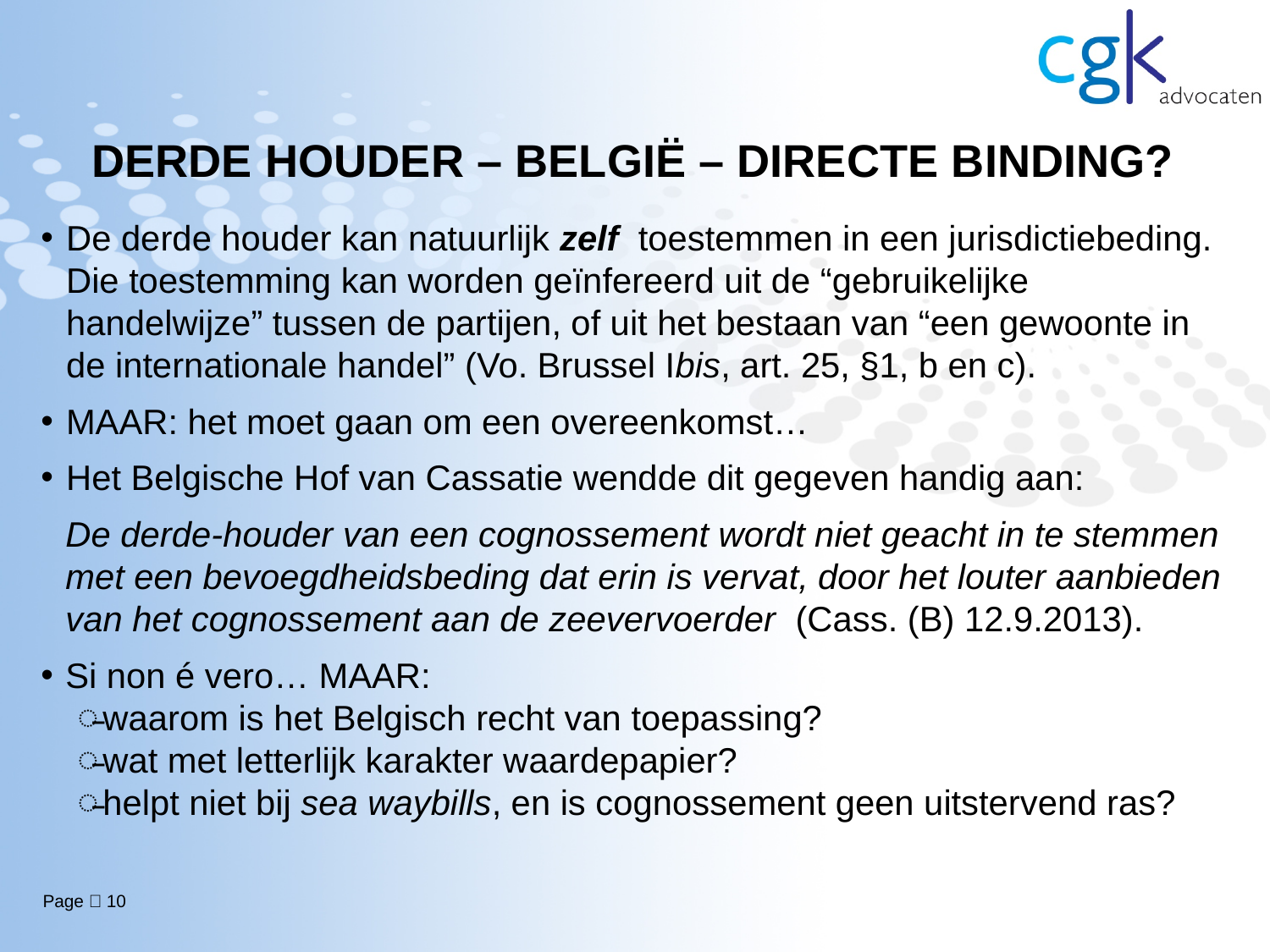

# DERDE HOUDER – BELGIË – DIRECTE BINDING?
De derde houder kan natuurlijk zelf  toestemmen in een jurisdictiebeding. Die toestemming kan worden geïnfereerd uit de “gebruikelijke handelwijze” tussen de partijen, of uit het bestaan van “een gewoonte in de internationale handel” (Vo. Brussel Ibis, art. 25, §1, b en c).
MAAR: het moet gaan om een overeenkomst…
Het Belgische Hof van Cassatie wendde dit gegeven handig aan:
De derde-houder van een cognossement wordt niet geacht in te stemmen met een bevoegdheidsbeding dat erin is vervat, door het louter aanbieden van het cognossement aan de zeevervoerder  (Cass. (B) 12.9.2013).
Si non é vero… MAAR:
waarom is het Belgisch recht van toepassing?
wat met letterlijk karakter waardepapier?
helpt niet bij sea waybills, en is cognossement geen uitstervend ras?